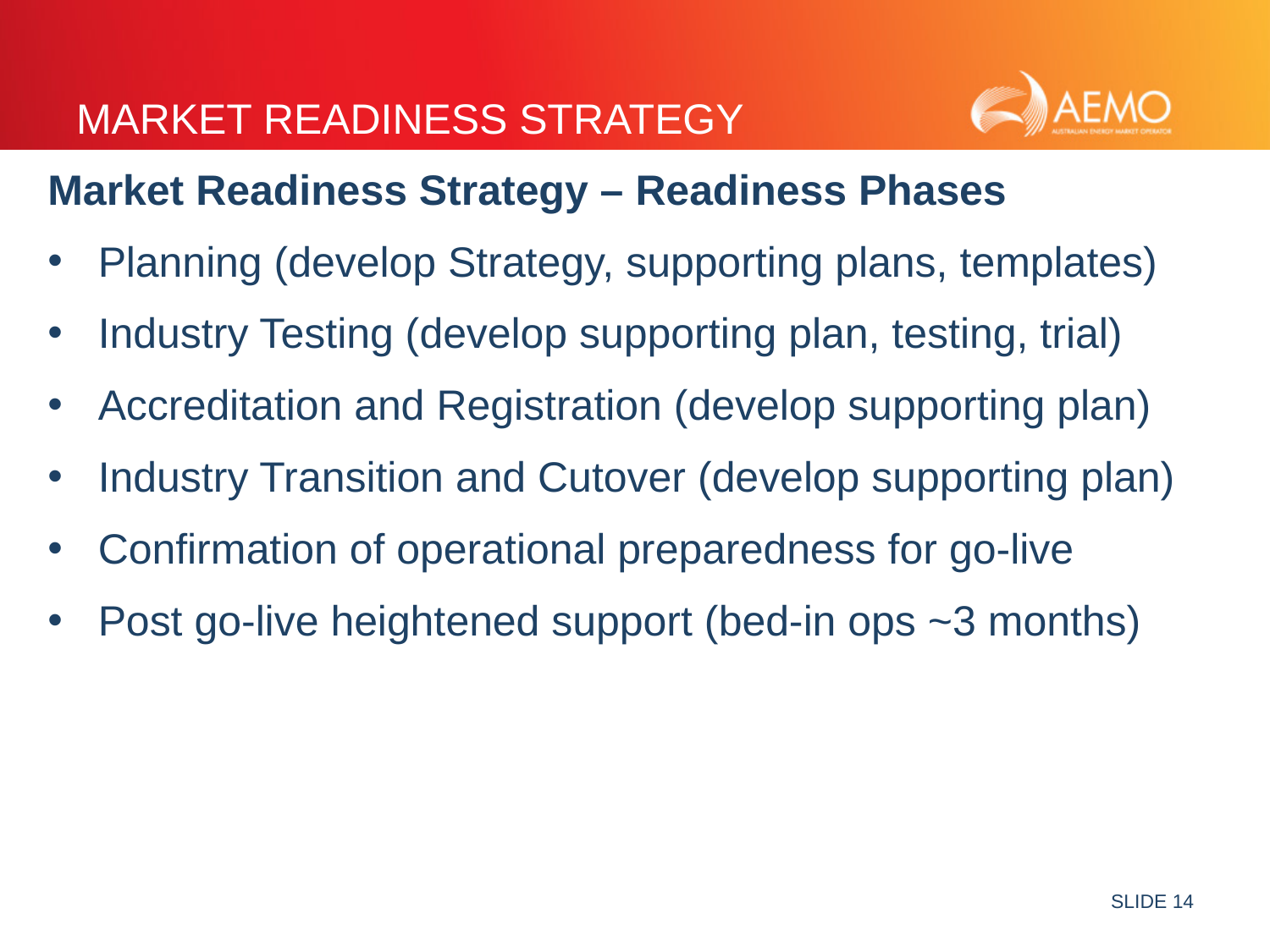

# Market readiness strategy
Market Readiness Strategy – Readiness Phases
Planning (develop Strategy, supporting plans, templates)
Industry Testing (develop supporting plan, testing, trial)
Accreditation and Registration (develop supporting plan)
Industry Transition and Cutover (develop supporting plan)
Confirmation of operational preparedness for go-live
Post go-live heightened support (bed-in ops ~3 months)